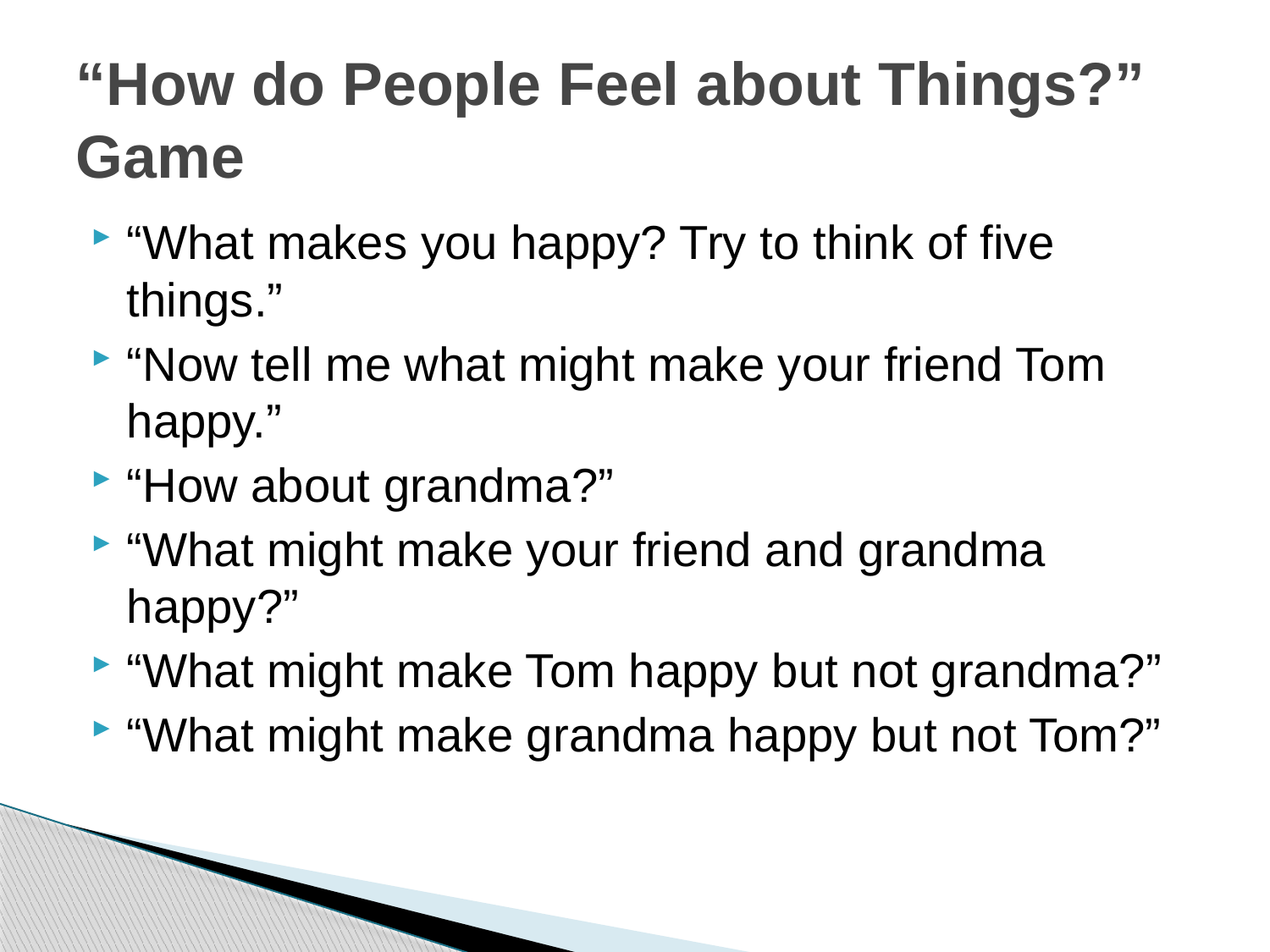

# “How do People Feel about Things?” Game
“What makes you happy? Try to think of five things.”
“Now tell me what might make your friend Tom happy.”
“How about grandma?”
“What might make your friend and grandma happy?”
“What might make Tom happy but not grandma?”
“What might make grandma happy but not Tom?”